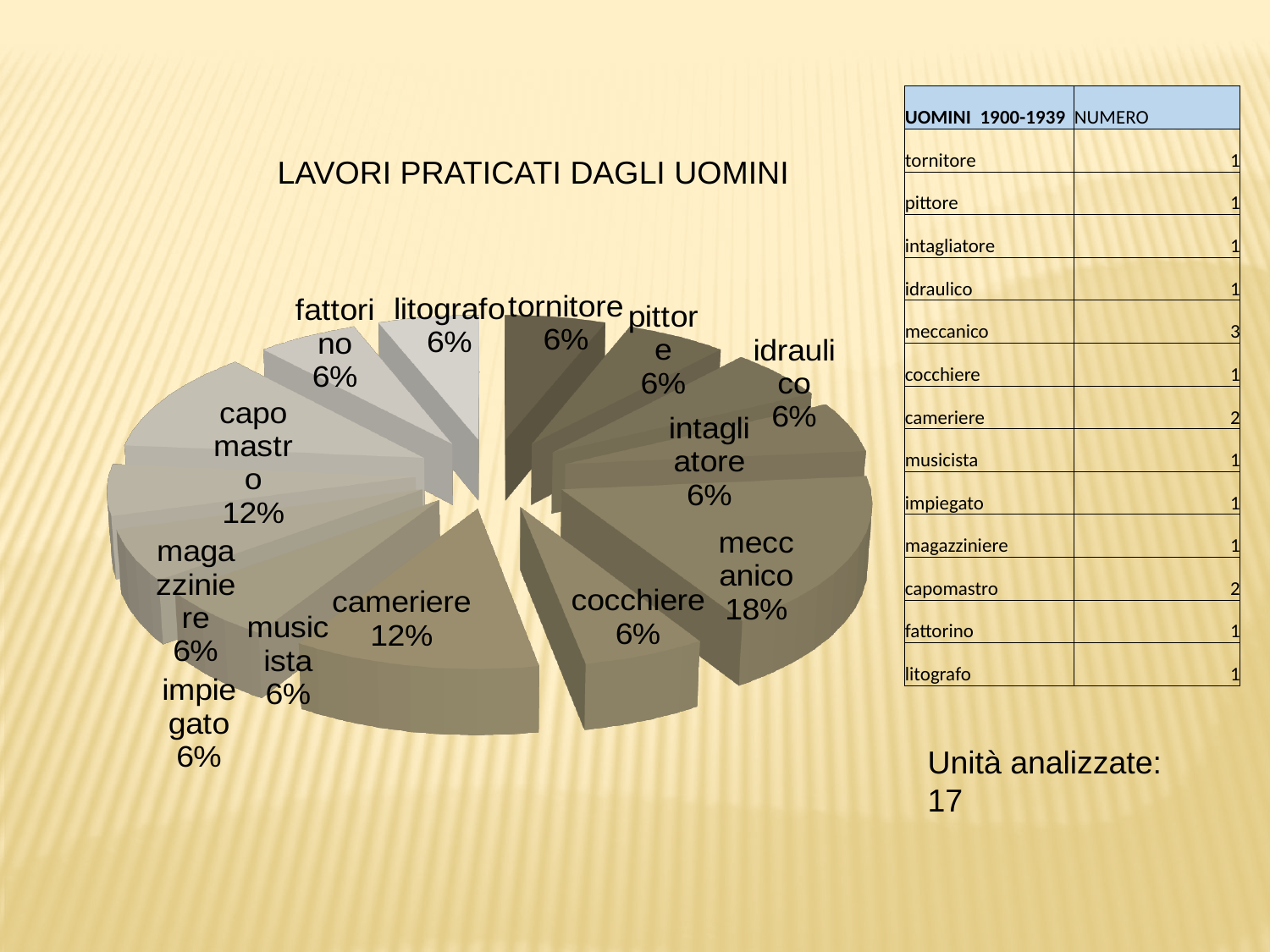

| UOMINI 1900-1939 | NUMERO |
| --- | --- |
| tornitore | 1 |
| pittore | 1 |
| intagliatore | 1 |
| idraulico | 1 |
| meccanico | 3 |
| cocchiere | 1 |
| cameriere | 2 |
| musicista | 1 |
| impiegato | 1 |
| magazziniere | 1 |
| capomastro | 2 |
| fattorino | 1 |
| litografo | 1 |
LAVORI PRATICATI DAGLI UOMINI

[unsupported chart]

Unità analizzate: 17